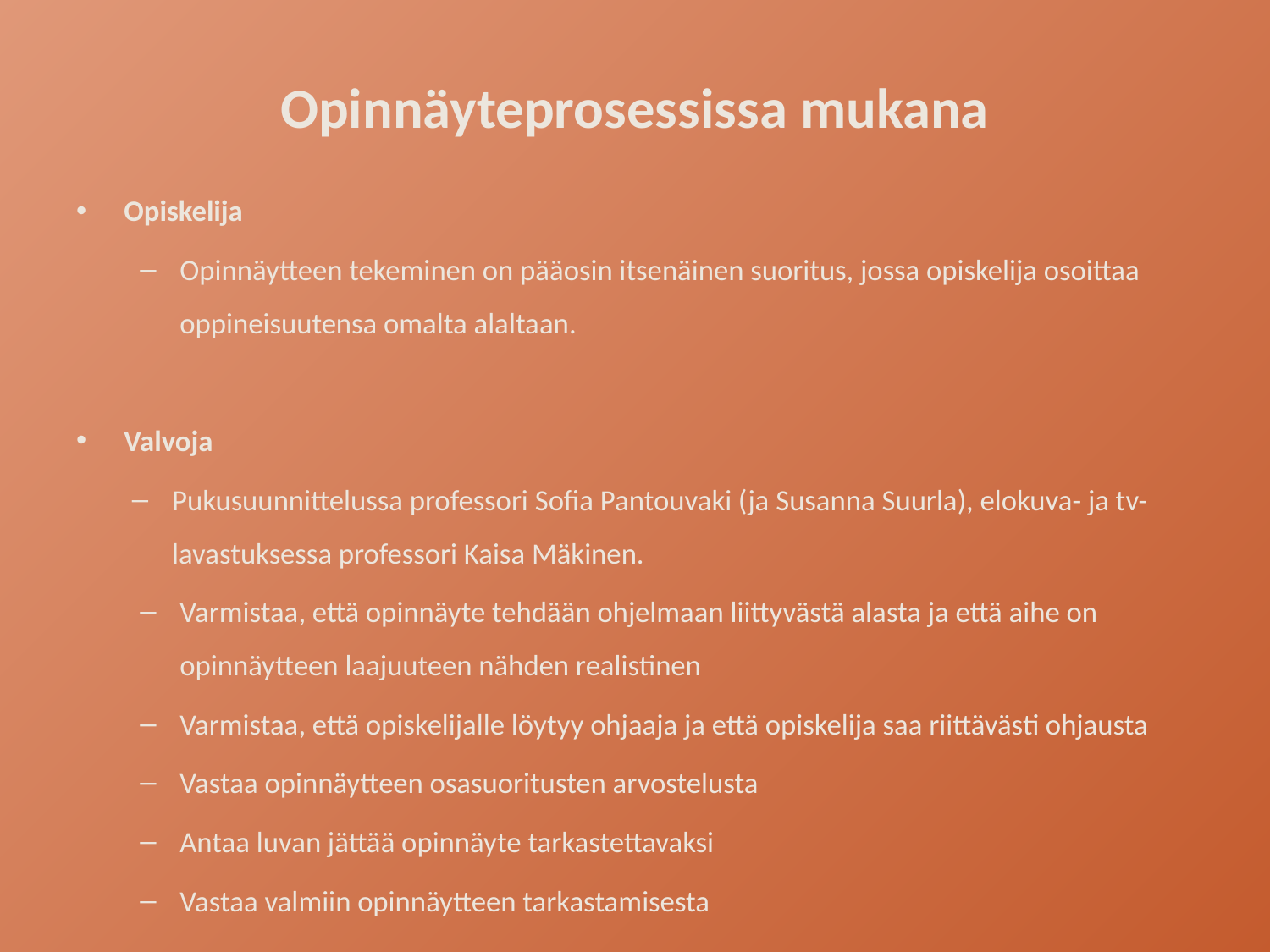

# Opinnäyteprosessissa mukana
Opiskelija
Opinnäytteen tekeminen on pääosin itsenäinen suoritus, jossa opiskelija osoittaa oppineisuutensa omalta alaltaan.

Valvoja
Pukusuunnittelussa professori Sofia Pantouvaki (ja Susanna Suurla), elokuva- ja tv-lavastuksessa professori Kaisa Mäkinen.
Varmistaa, että opinnäyte tehdään ohjelmaan liittyvästä alasta ja että aihe on opinnäytteen laajuuteen nähden realistinen
Varmistaa, että opiskelijalle löytyy ohjaaja ja että opiskelija saa riittävästi ohjausta
Vastaa opinnäytteen osasuoritusten arvostelusta
Antaa luvan jättää opinnäyte tarkastettavaksi
Vastaa valmiin opinnäytteen tarkastamisesta